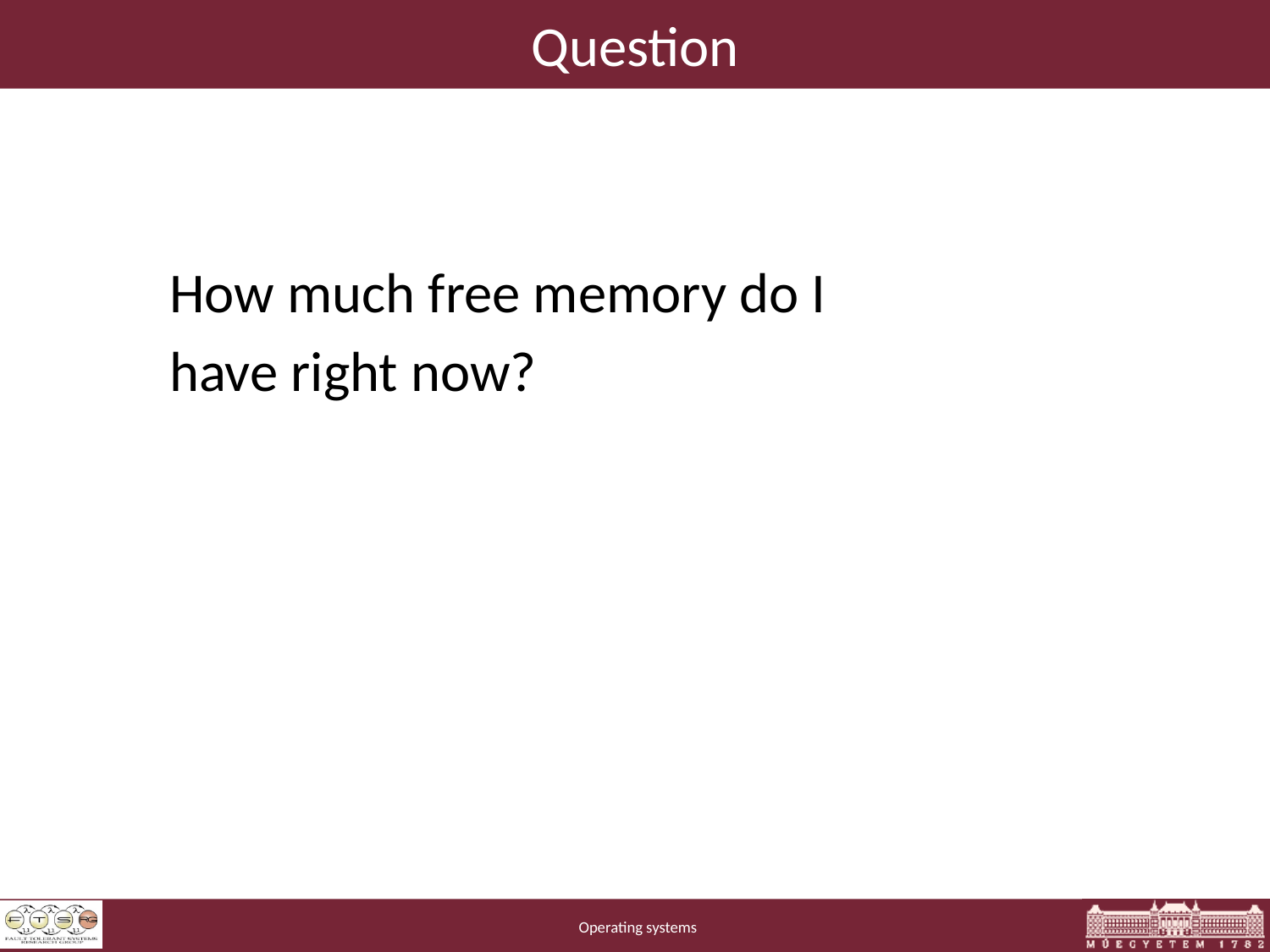

# Question
How much free memory do I
have right now?